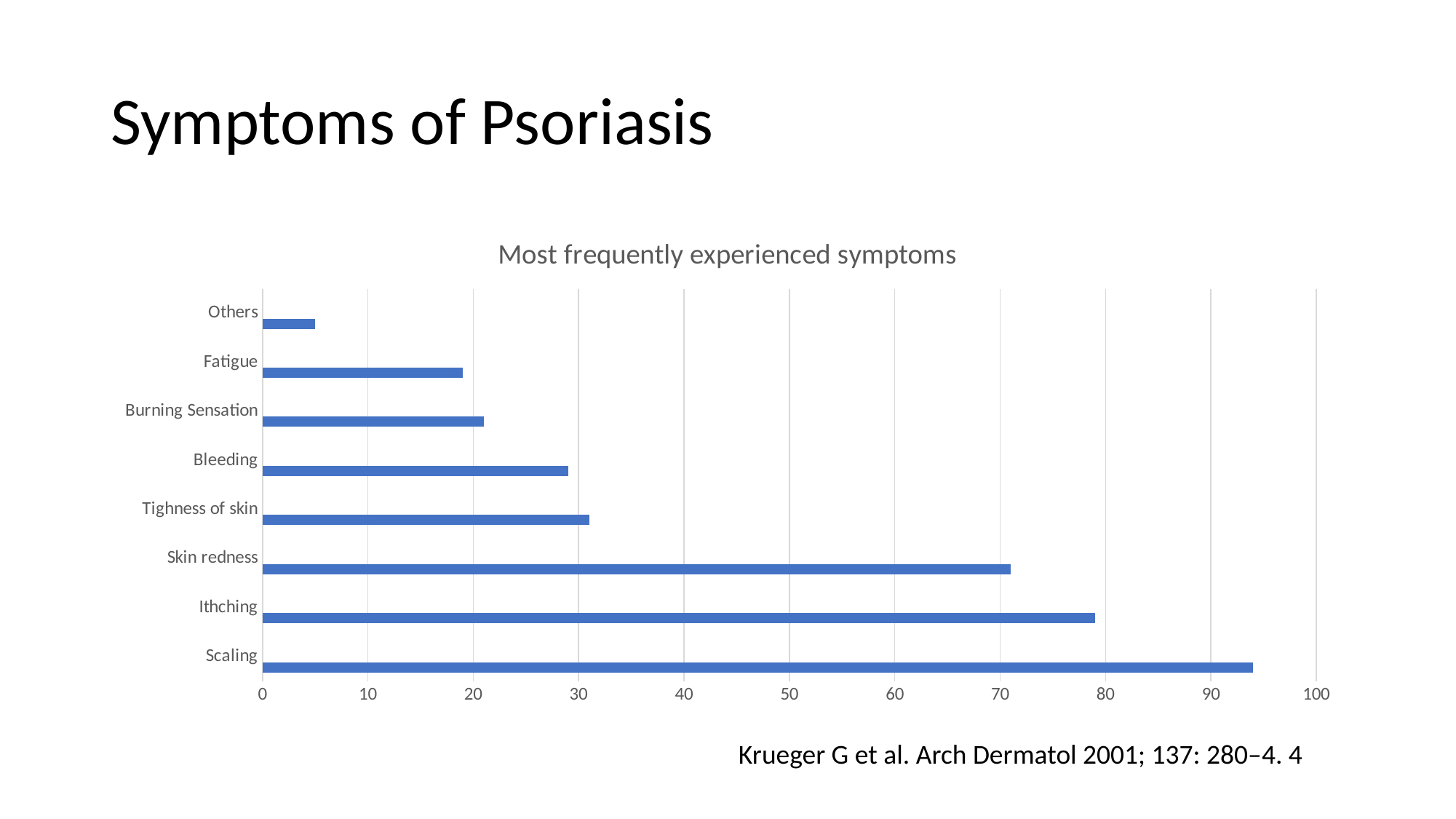

# Symptoms of Psoriasis

### Chart: Most frequently experienced symptoms

| Category | Column1 | Column2 | Column3 |
|---|---|---|---|
| Scaling | 94.0 | None | None |
| Ithching | 79.0 | None | None |
| Skin redness | 71.0 | None | None |
| Tighness of skin | 31.0 | None | None |
| Bleeding | 29.0 | None | None |
| Burning Sensation | 21.0 | None | None |
| Fatigue | 19.0 | None | None |
| Others | 5.0 | None | None |
Krueger G et al. Arch Dermatol 2001; 137: 280–4. 4